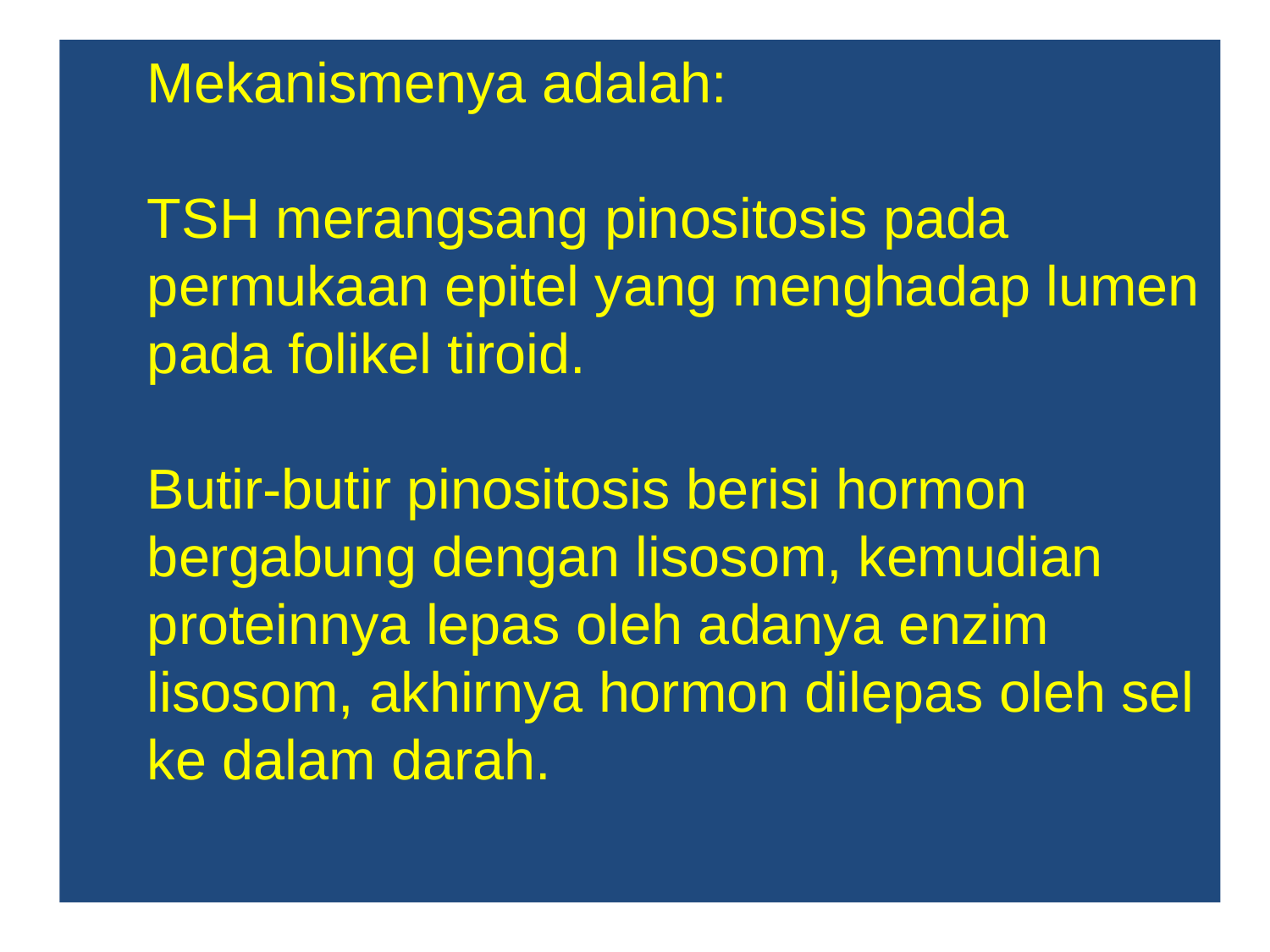

Mekanismenya adalah:

TSH merangsang pinositosis pada permukaan epitel yang menghadap lumen pada folikel tiroid.

Butir-butir pinositosis berisi hormon bergabung dengan lisosom, kemudian proteinnya lepas oleh adanya enzim lisosom, akhirnya hormon dilepas oleh sel ke dalam darah.